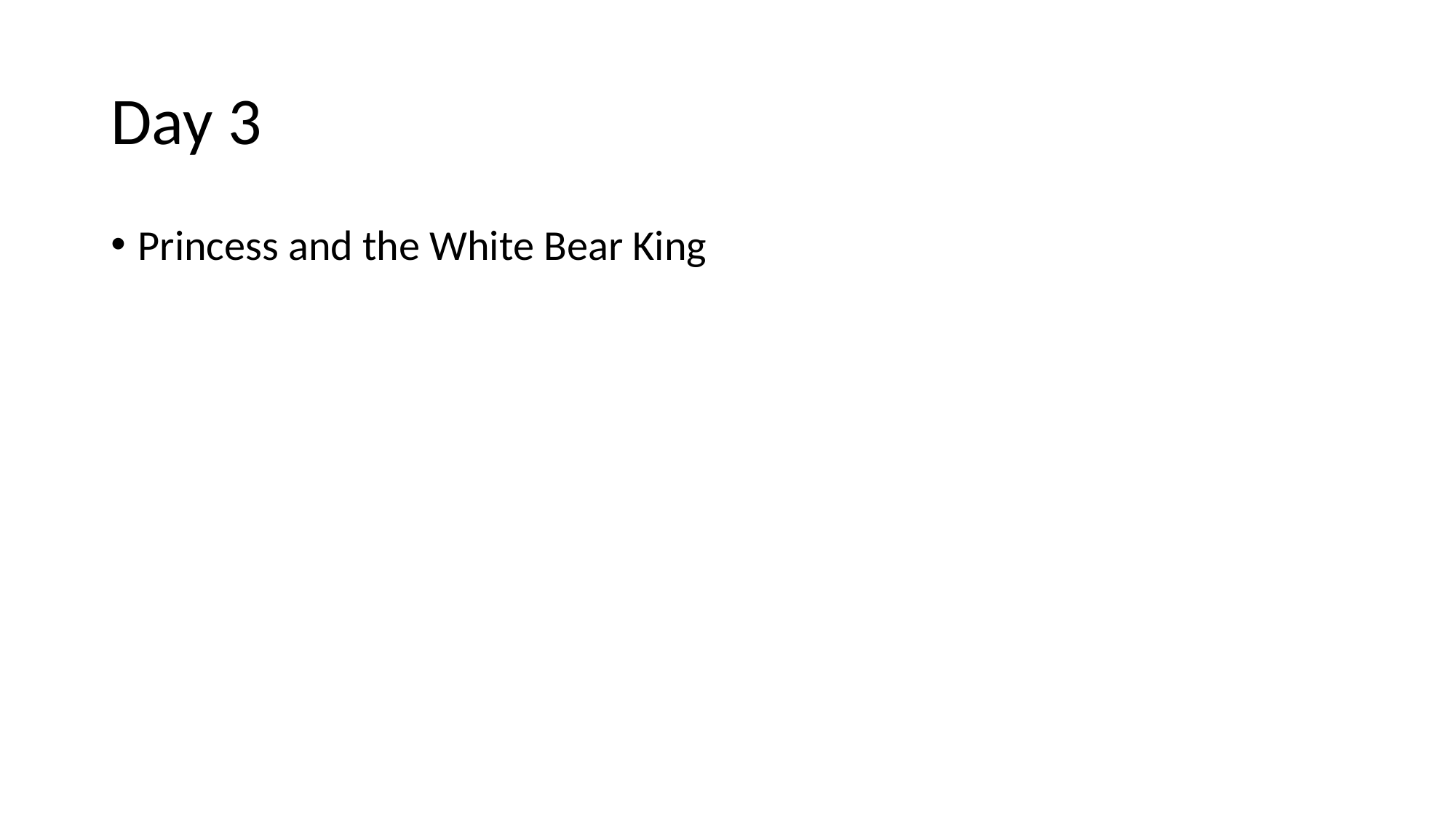

# Day 3
Princess and the White Bear King